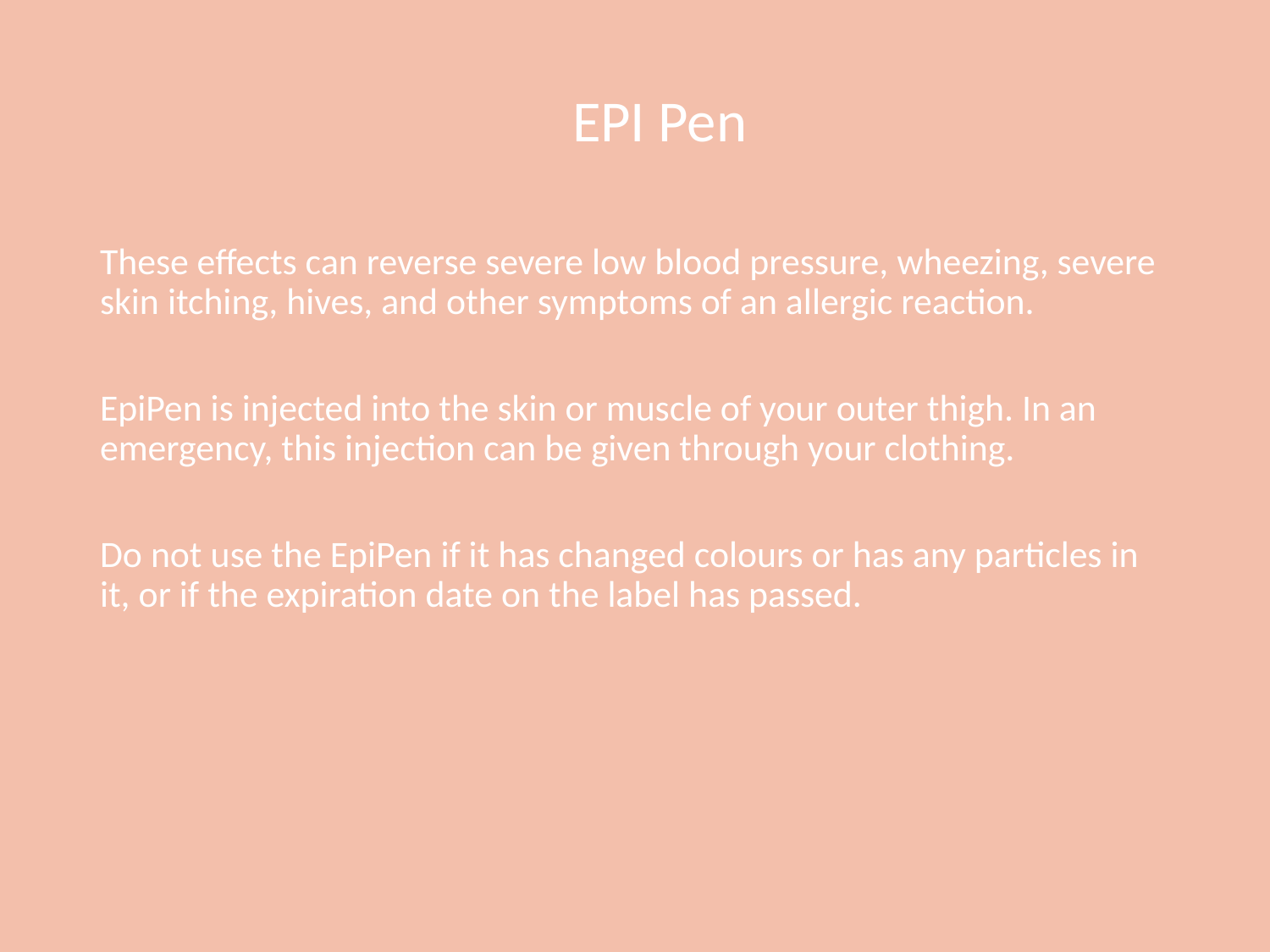

# EPI Pen
These effects can reverse severe low blood pressure, wheezing, severe skin itching, hives, and other symptoms of an allergic reaction.

EpiPen is injected into the skin or muscle of your outer thigh. In an emergency, this injection can be given through your clothing.

Do not use the EpiPen if it has changed colours or has any particles in it, or if the expiration date on the label has passed.